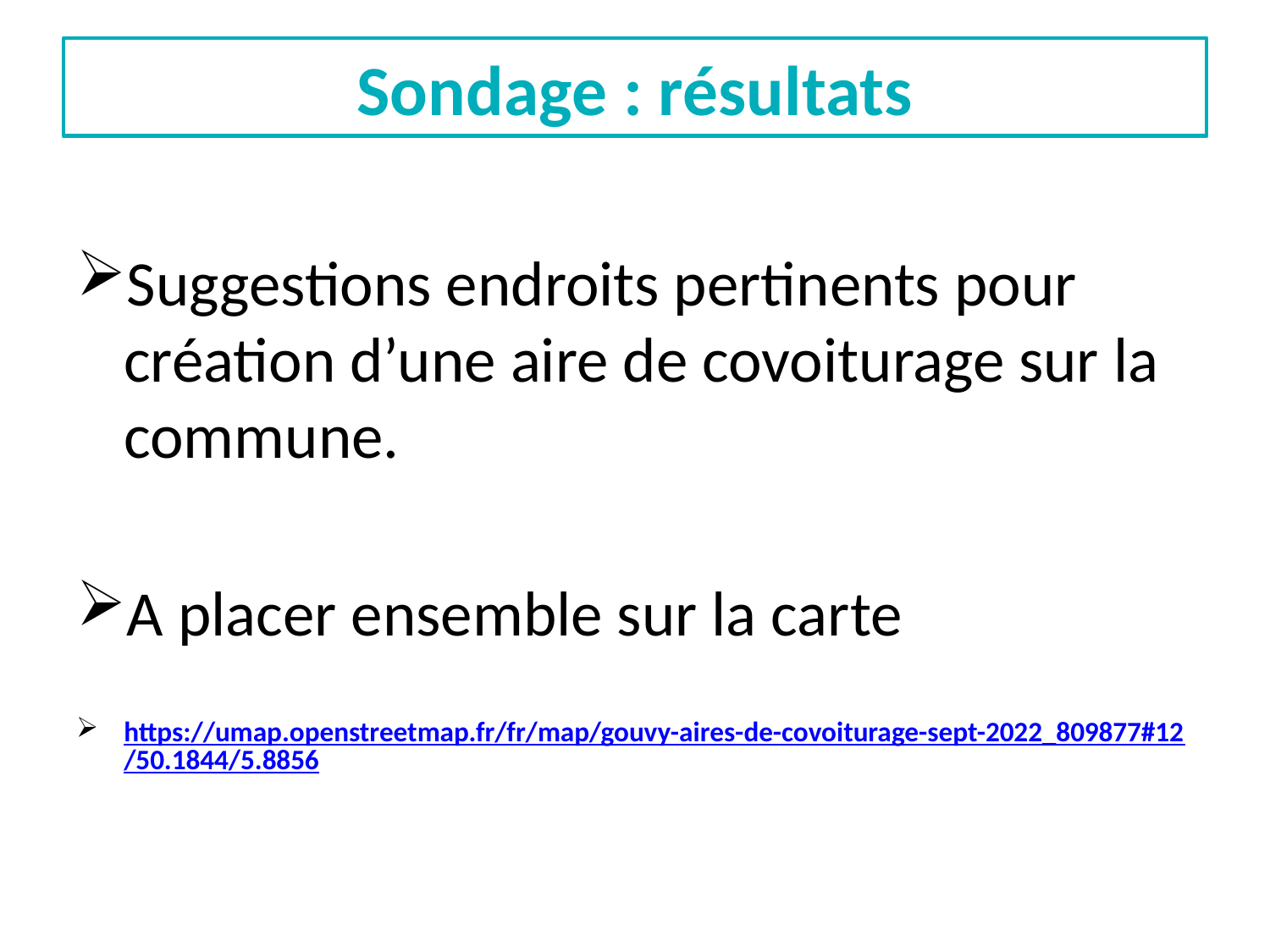

# Sondage : résultats
Suggestions endroits pertinents pour création d’une aire de covoiturage sur la commune.

A placer ensemble sur la carte

https://umap.openstreetmap.fr/fr/map/gouvy-aires-de-covoiturage-sept-2022_809877#12/50.1844/5.8856